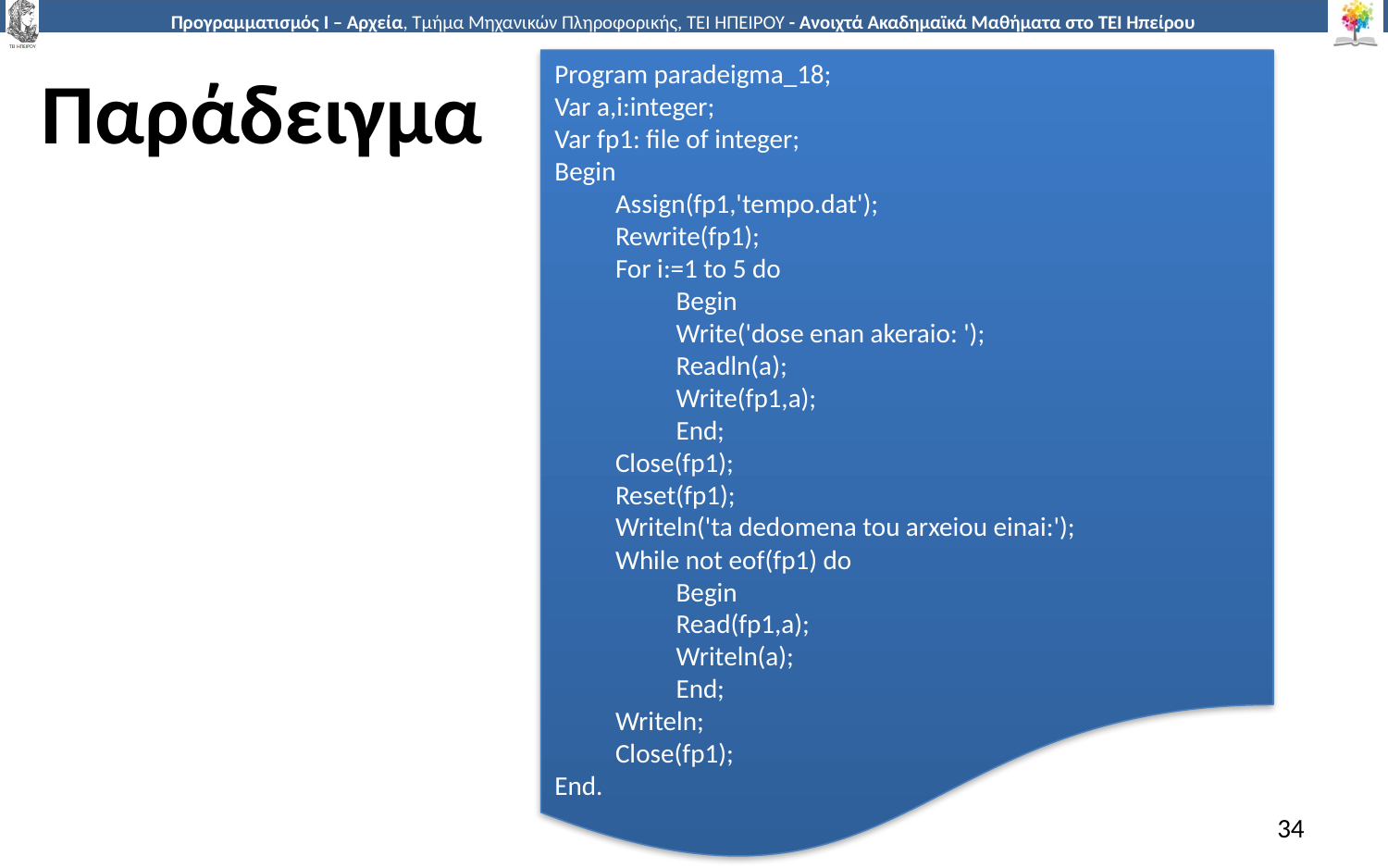

# Παράδειγμα
Program paradeigma_18;
Var a,i:integer;
Var fp1: file of integer;
Begin
Assign(fp1,'tempo.dat');
Rewrite(fp1);
For i:=1 to 5 do
Begin
Write('dose enan akeraio: ');
Readln(a);
Write(fp1,a);
End;
Close(fp1);
Reset(fp1);
Writeln('ta dedomena tou arxeiou einai:');
While not eof(fp1) do
Begin
Read(fp1,a);
Writeln(a);
End;
Writeln;
Close(fp1);
End.
34